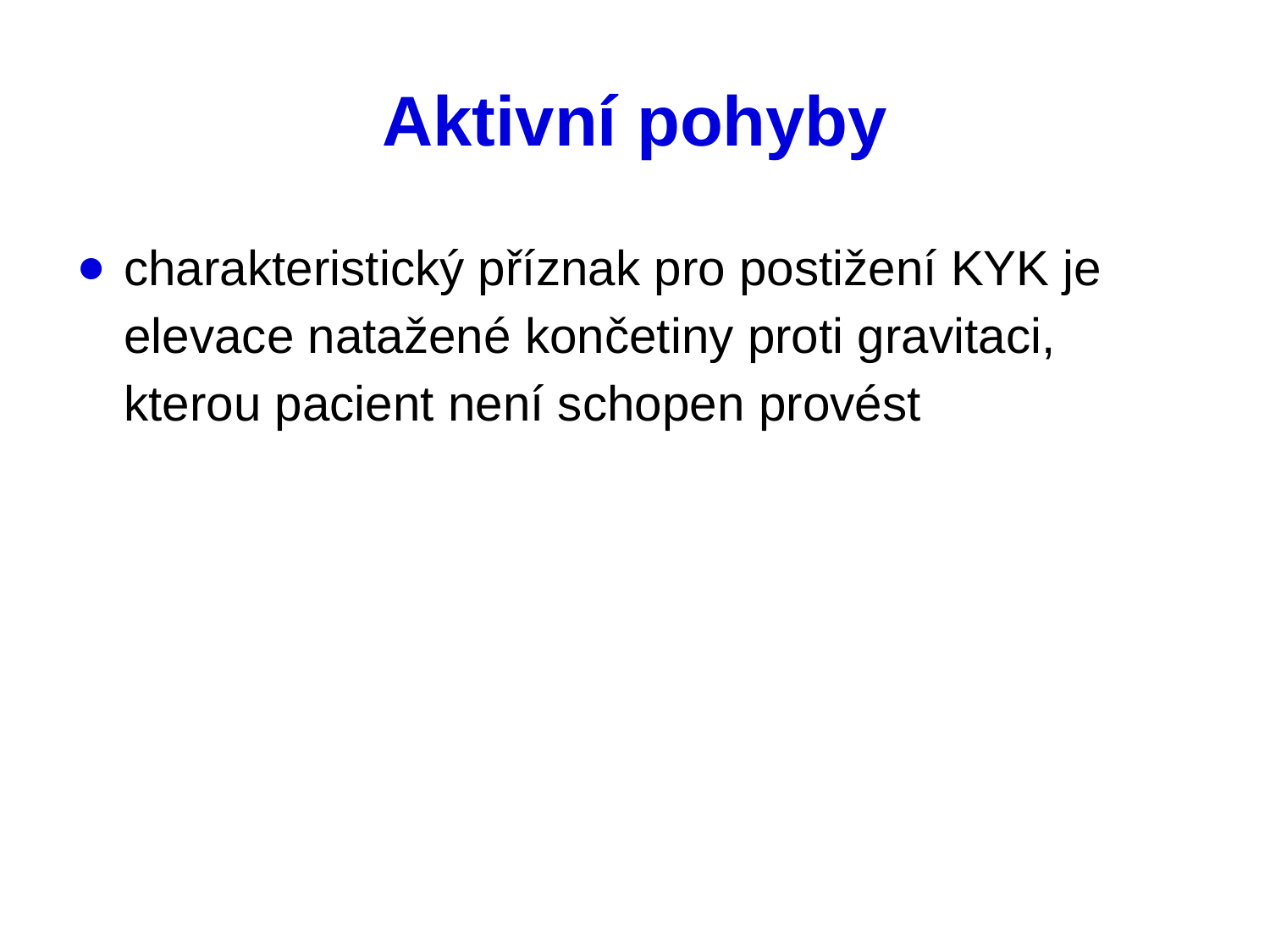

# Aktivní pohyby
charakteristický příznak pro postižení KYK je elevace natažené končetiny proti gravitaci, kterou pacient není schopen provést